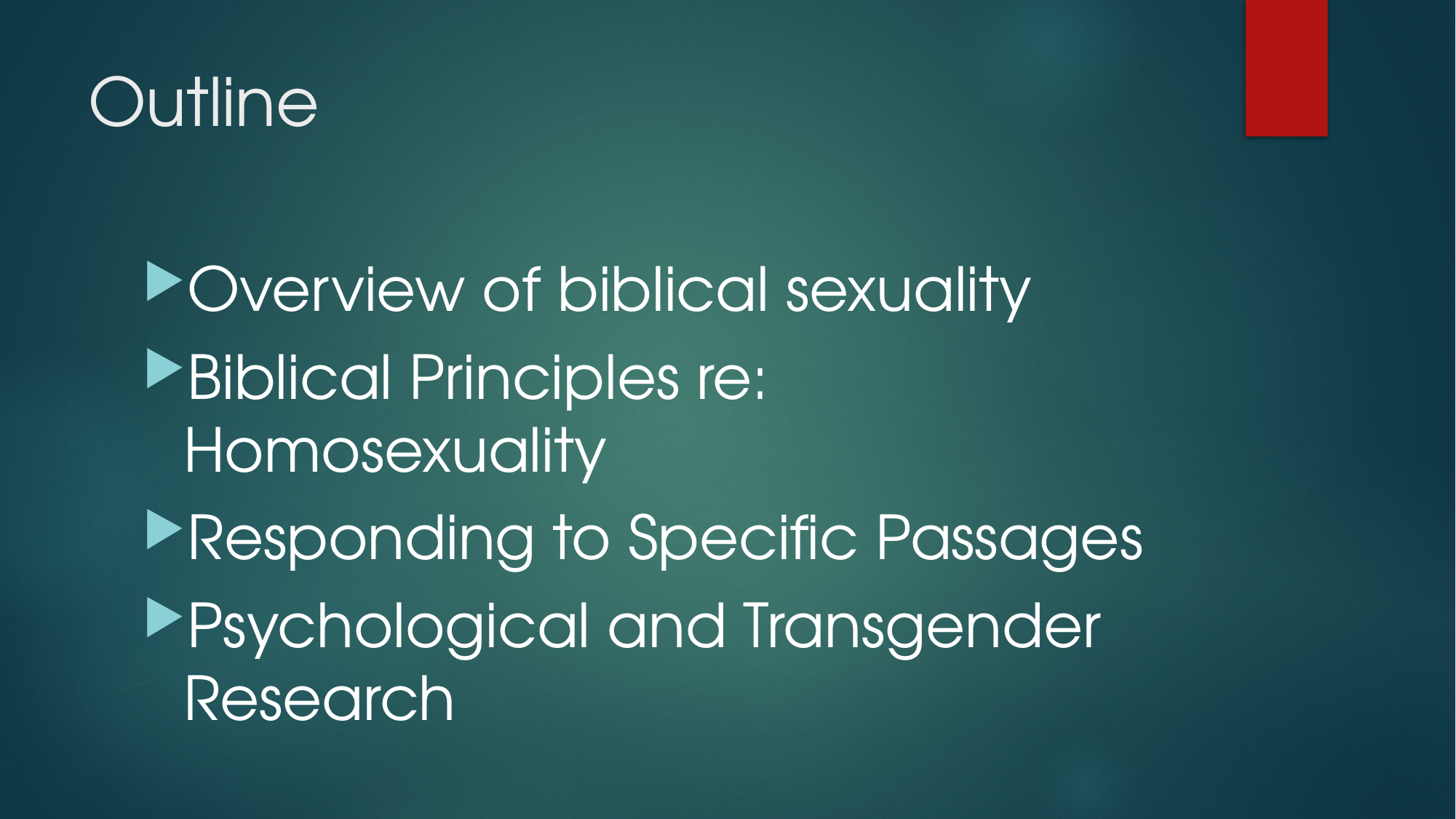

# Outline
Overview of biblical sexuality
Biblical Principles re: Homosexuality
Responding to Specific Passages
Psychological and Transgender Research